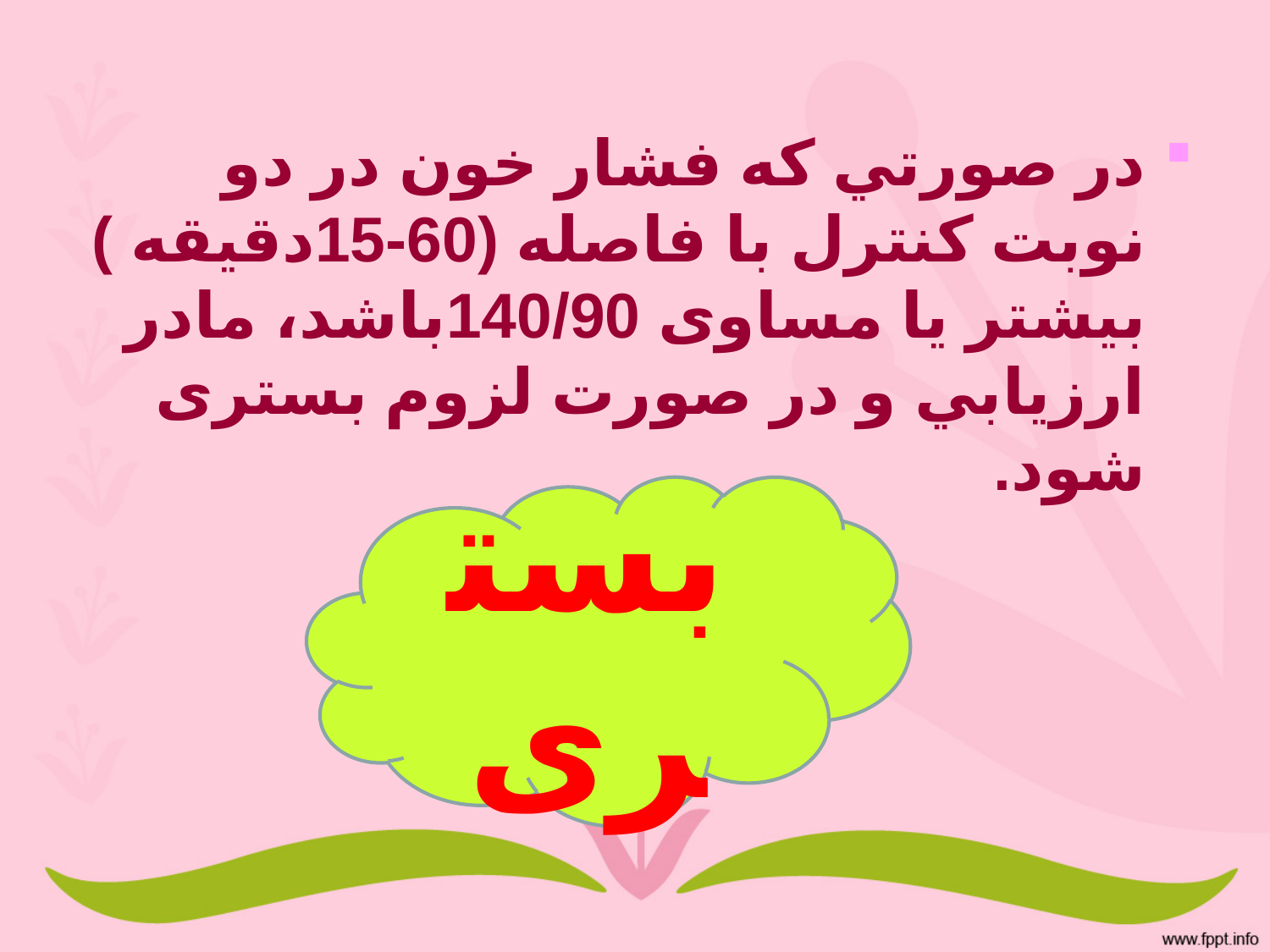

در صورتي كه فشار خون در دو نوبت كنترل با فاصله (60-15دقیقه ) بیشتر یا مساوی 140/90باشد، مادر ارزیابي و در صورت لزوم بستری شود.
بستری